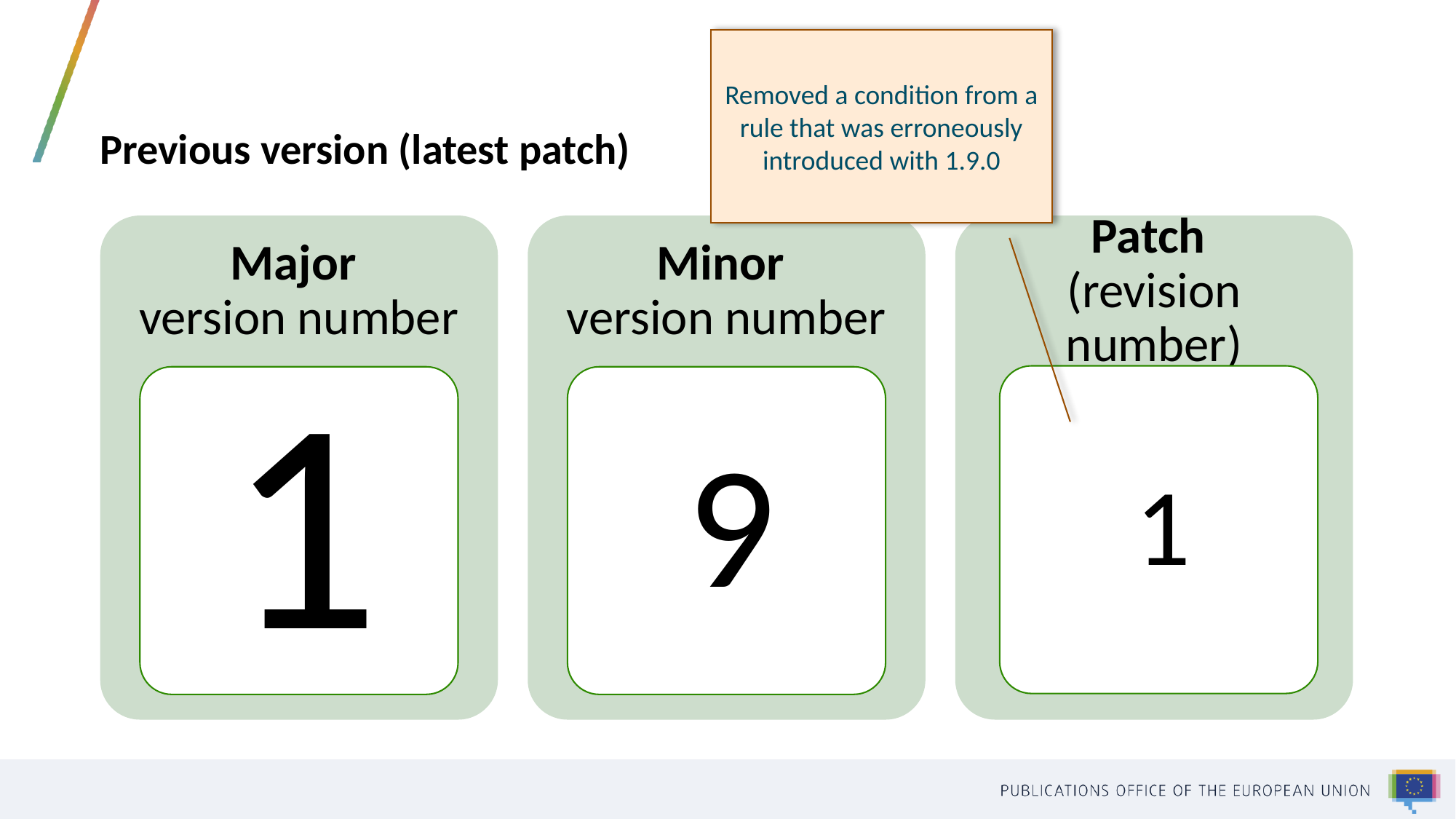

# Previous version (latest patch)
Removed a condition from a rule that was erroneously introduced with 1.9.0
Major
version number
1
Minor
version number
9
Patch
(revision number)
1